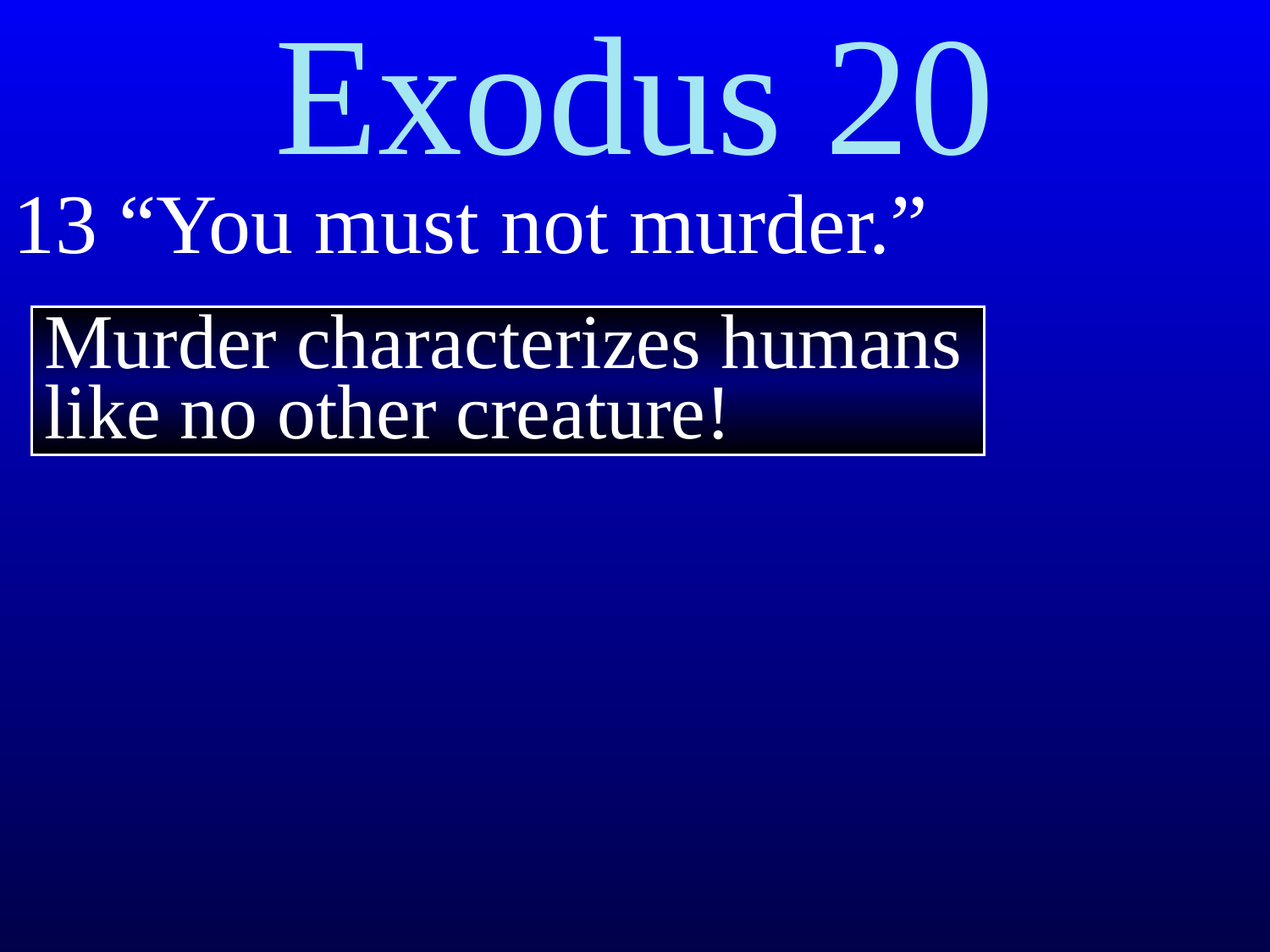

Exodus 20
13 “You must not murder.”
Murder characterizes humans like no other creature!